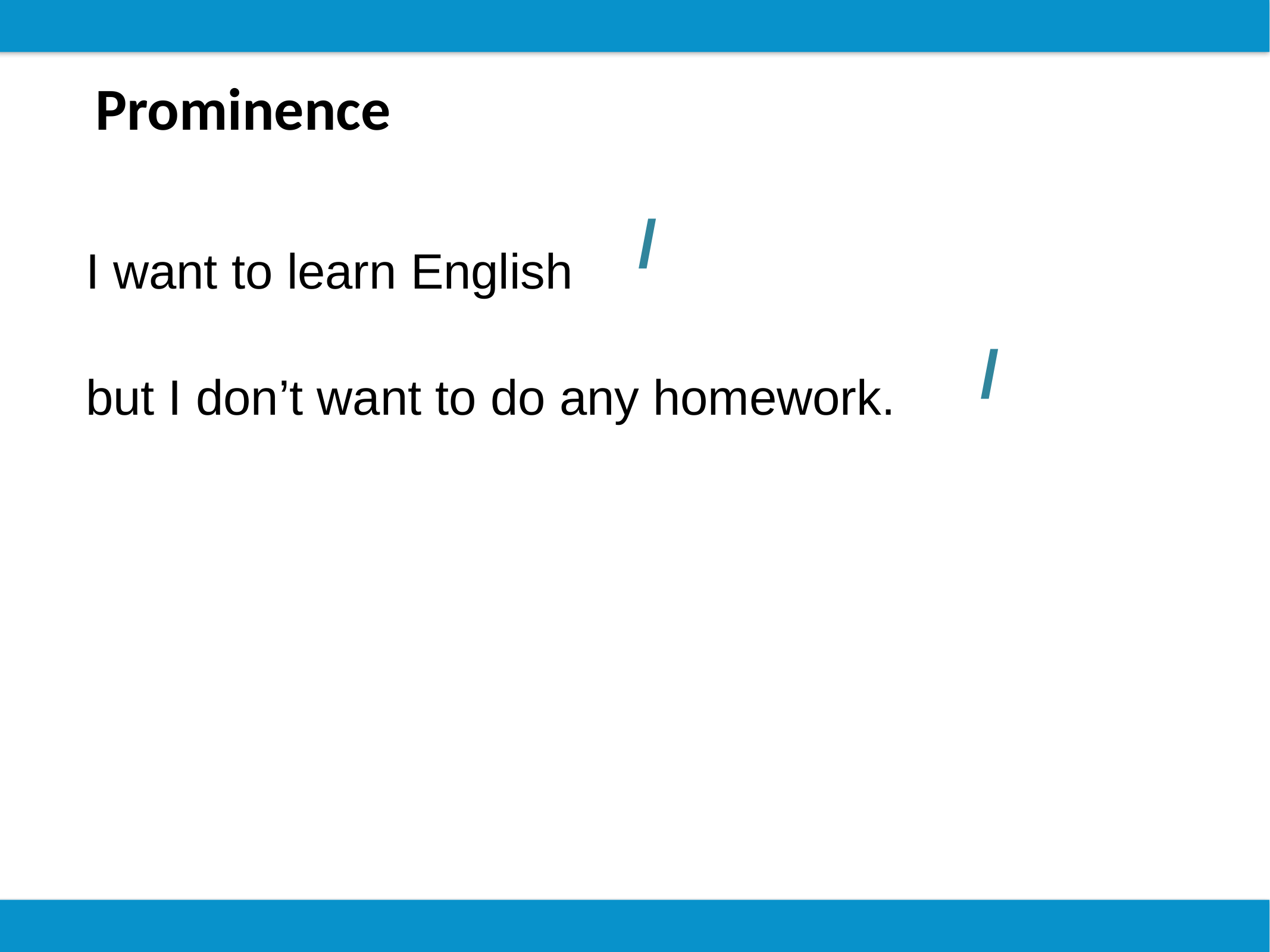

Prominence
I want to learn English
but I don’t want to do any homework.
/
/